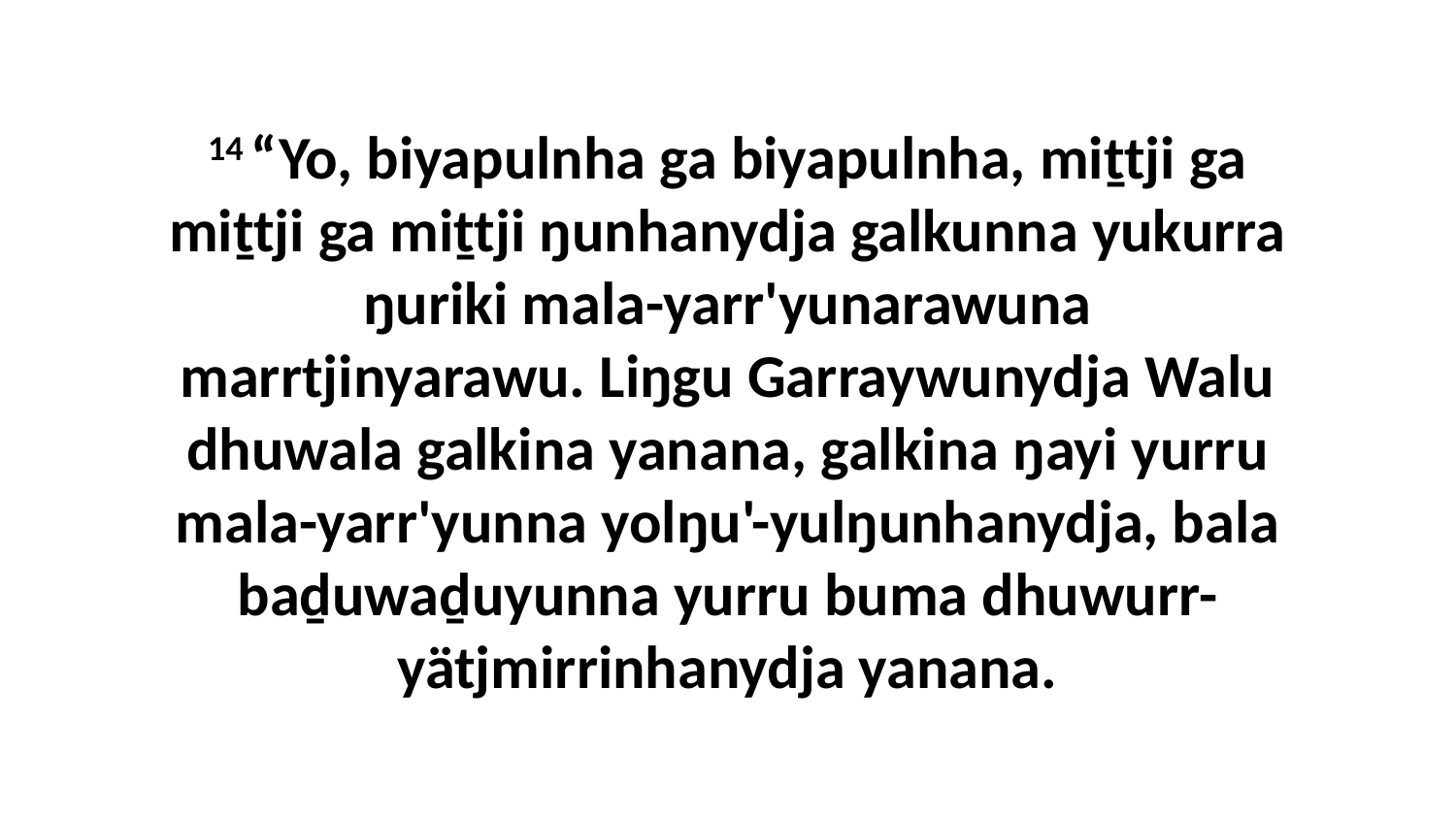

14 “Yo, biyapulnha ga biyapulnha, miṯtji ga miṯtji ga miṯtji ŋunhanydja galkunna yukurra ŋuriki mala-yarr'yunarawuna marrtjinyarawu. Liŋgu Garraywunydja Walu dhuwala galkina yanana, galkina ŋayi yurru mala-yarr'yunna yolŋu'-yulŋunhanydja, bala baḏuwaḏuyunna yurru buma dhuwurr-yätjmirrinhanydja yanana.